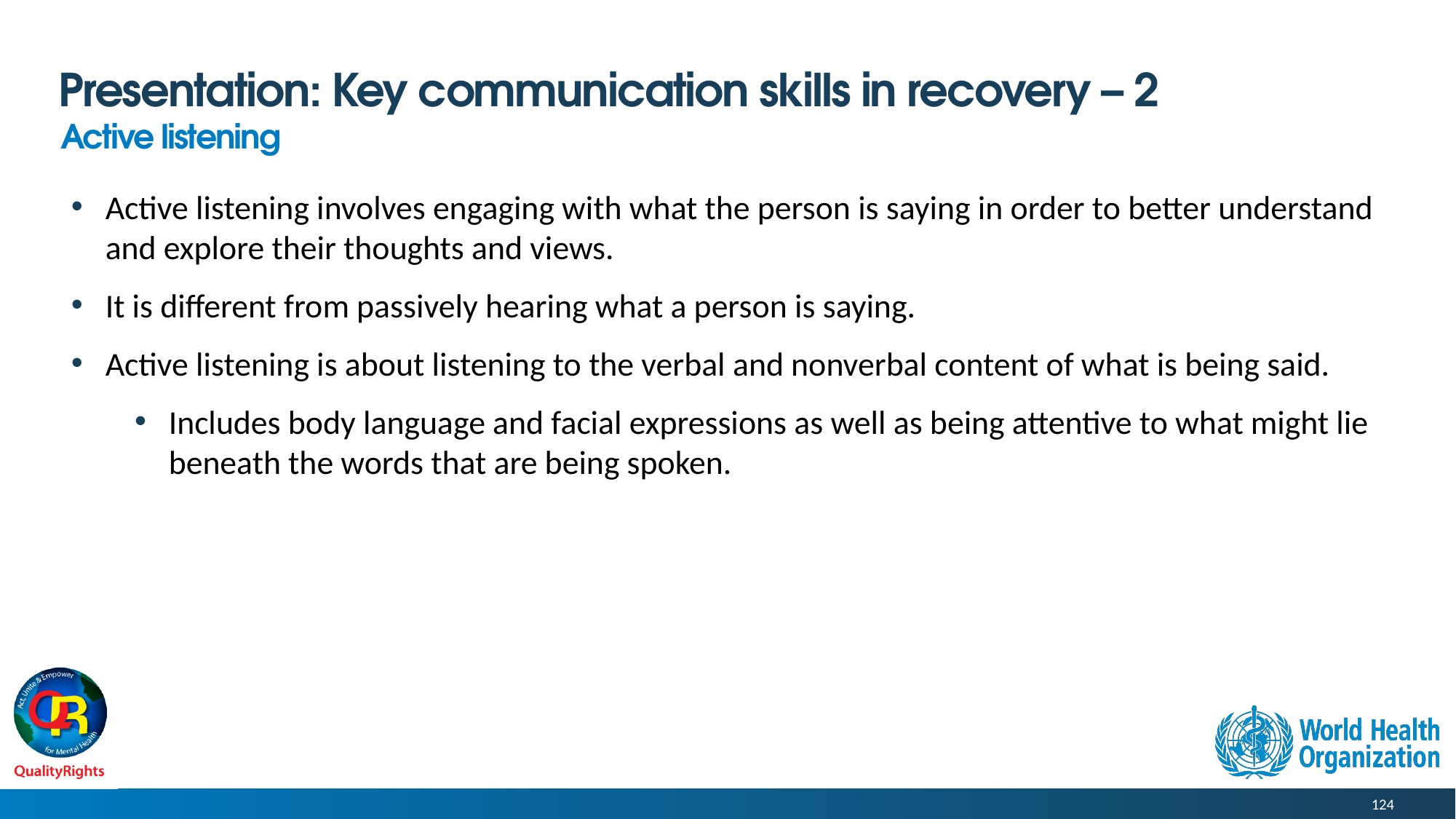

# Presentation: Key communication skills in recovery – 2
Active listening
Active listening involves engaging with what the person is saying in order to better understand and explore their thoughts and views.
It is different from passively hearing what a person is saying.
Active listening is about listening to the verbal and nonverbal content of what is being said.
Includes body language and facial expressions as well as being attentive to what might lie beneath the words that are being spoken.